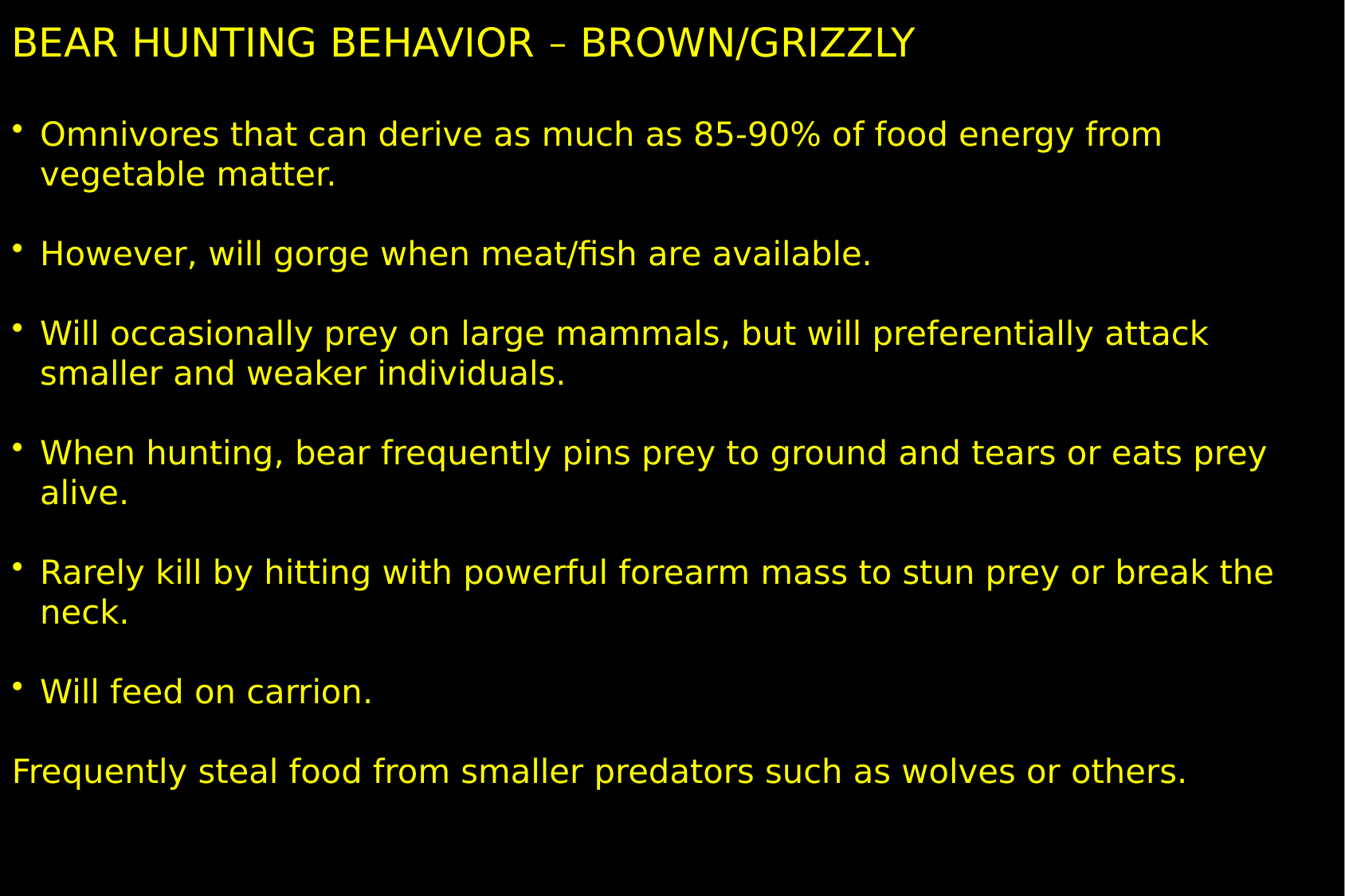

BEAR HUNTING BEHAVIOR – BROWN/GRIZZLY

Omnivores that can derive as much as 85-90% of food energy from vegetable matter.

However, will gorge when meat/fish are available.

Will occasionally prey on large mammals, but will preferentially attack smaller and weaker individuals.

When hunting, bear frequently pins prey to ground and tears or eats prey alive.

Rarely kill by hitting with powerful forearm mass to stun prey or break the neck.

Will feed on carrion.

Frequently steal food from smaller predators such as wolves or others.